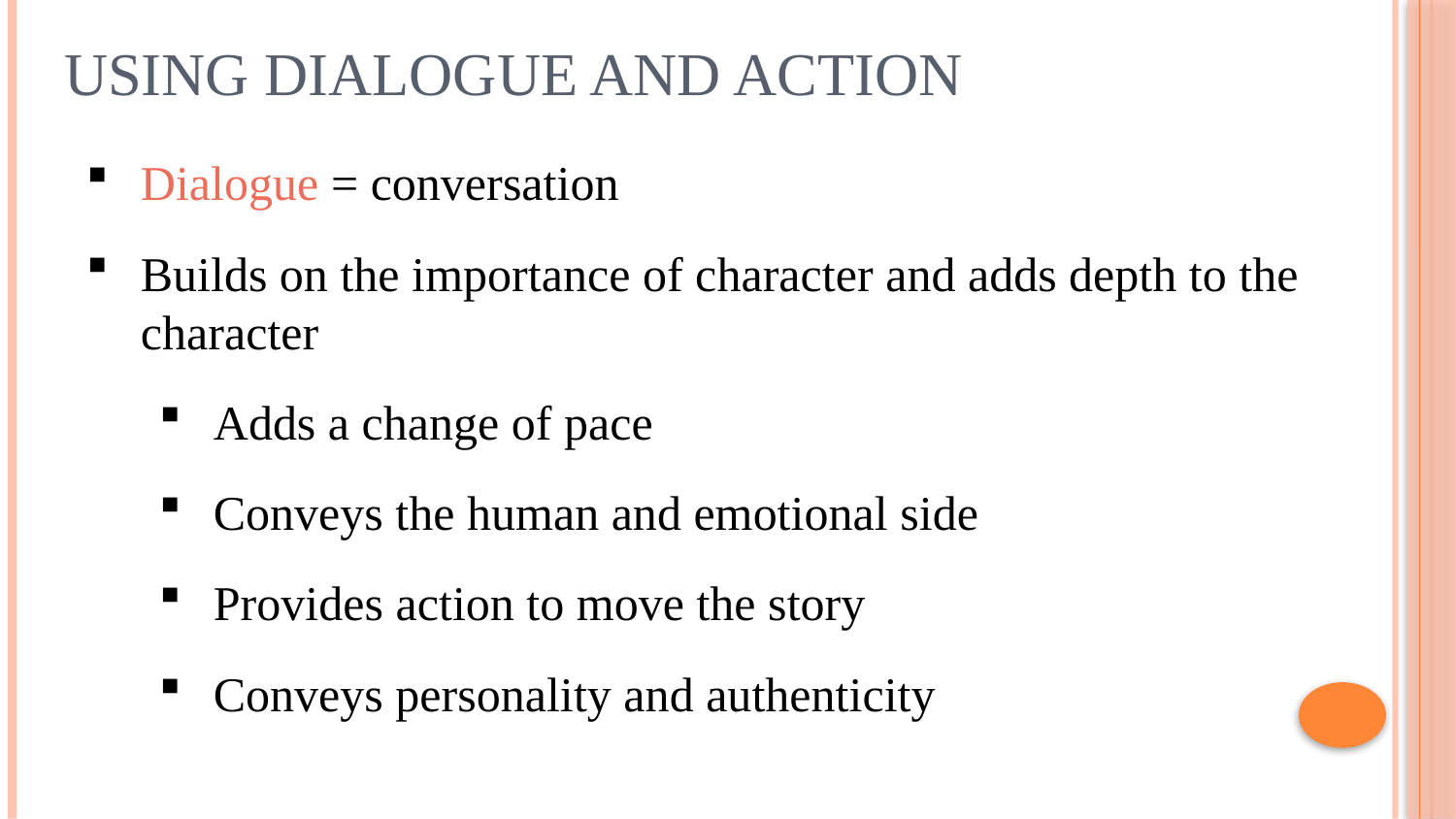

# USING DIALOGUE AND ACTION
Dialogue = conversation
Builds on the importance of character and adds depth to the character
Adds a change of pace
Conveys the human and emotional side
Provides action to move the story
Conveys personality and authenticity